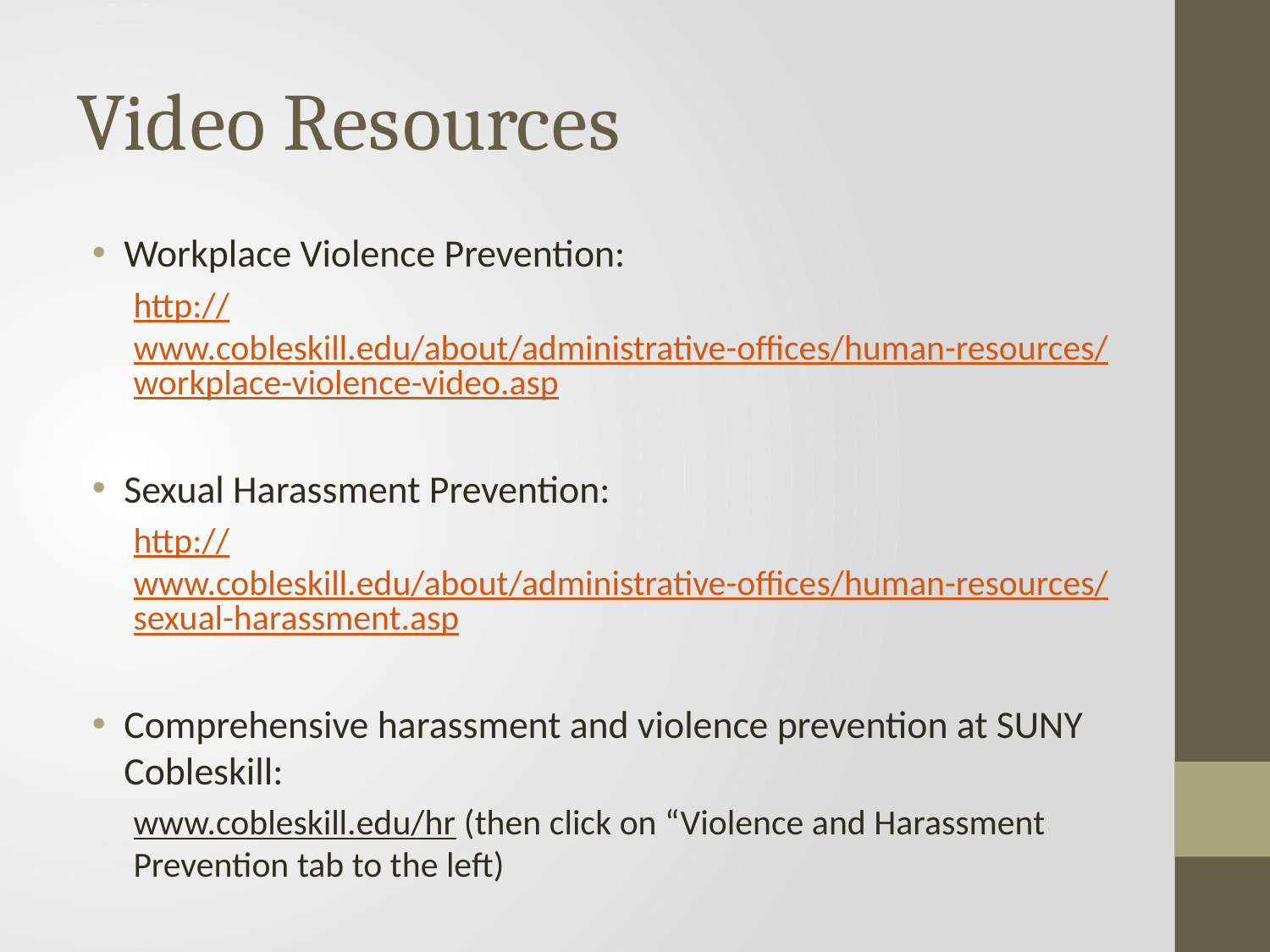

# Video Resources
Workplace Violence Prevention:
http://www.cobleskill.edu/about/administrative-offices/human-resources/workplace-violence-video.asp

Sexual Harassment Prevention:
http://www.cobleskill.edu/about/administrative-offices/human-resources/sexual-harassment.asp

Comprehensive harassment and violence prevention at SUNY Cobleskill:
www.cobleskill.edu/hr (then click on “Violence and Harassment Prevention tab to the left)